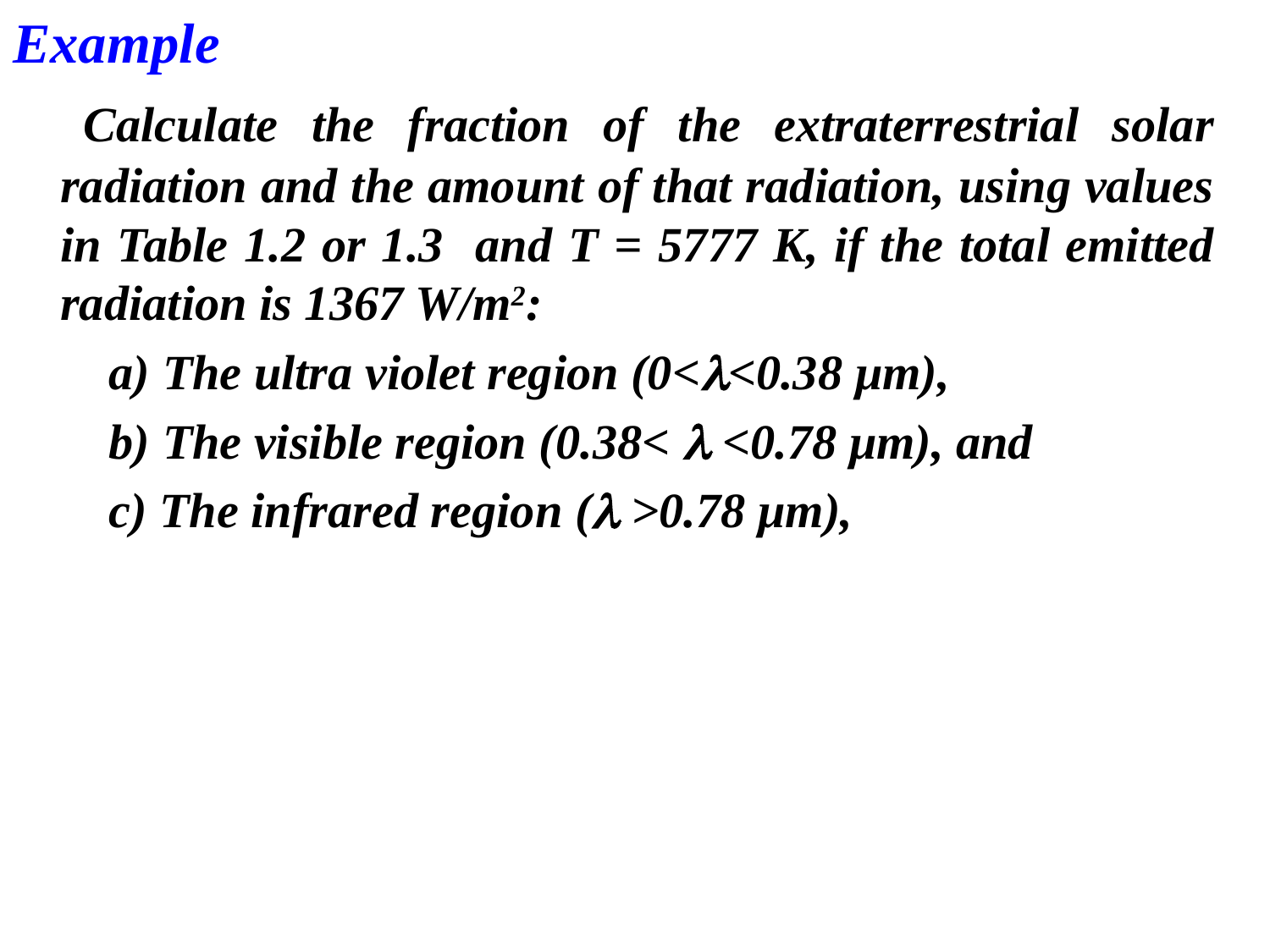

Example
  Calculate the fraction of the extraterrestrial solar radiation and the amount of that radiation, using values in Table 1.2 or 1.3  and T = 5777 K, if the total emitted radiation is 1367 W/m2:
a) The ultra violet region (0<λ<0.38 μm),
b) The visible region (0.38< λ <0.78 μm), and
c) The infrared region (λ >0.78 μm),